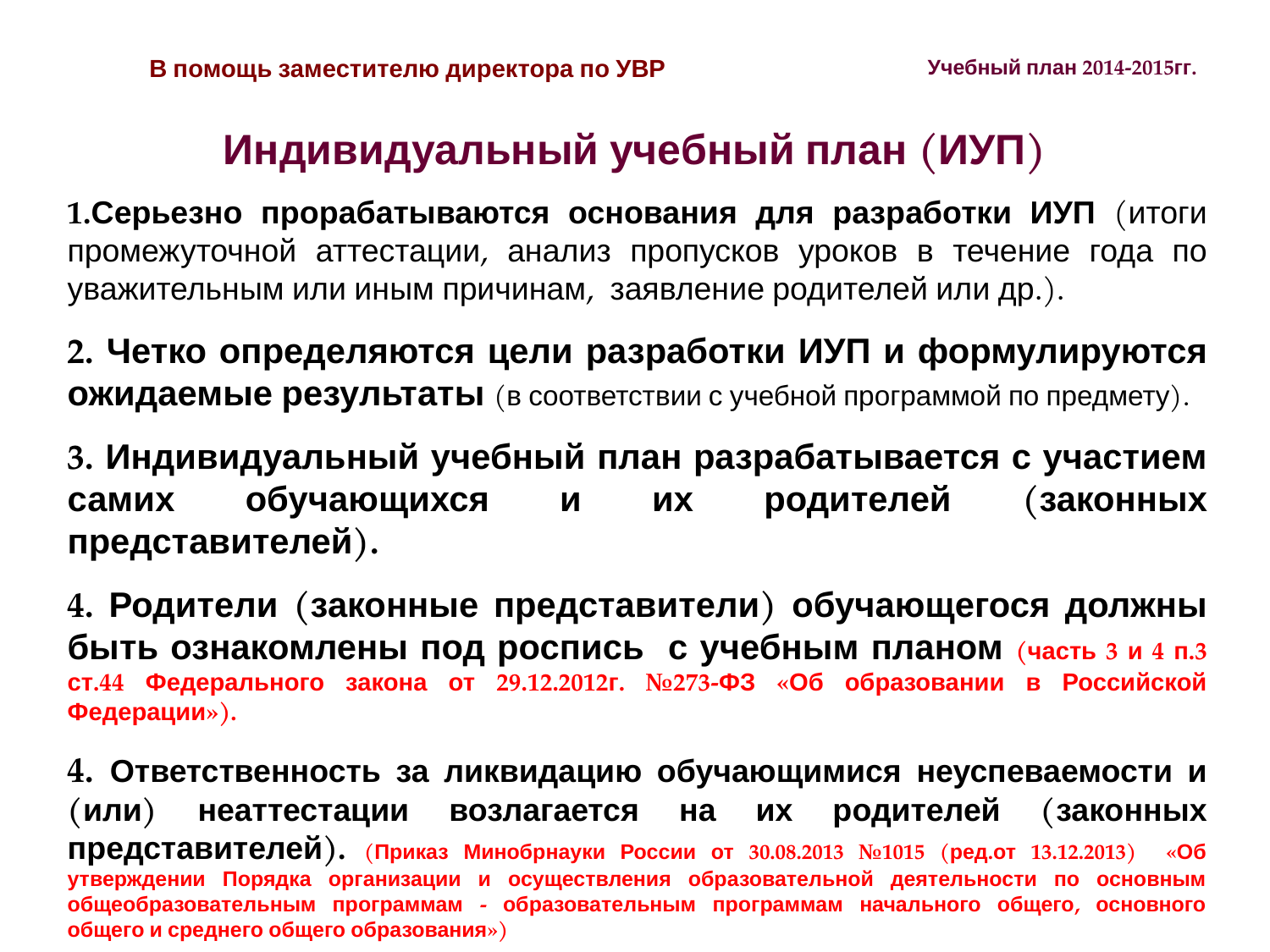

В помощь заместителю директора по УВР
Учебный план 2014-2015гг.
Индивидуальный учебный план (ИУП)
1.Серьезно прорабатываются основания для разработки ИУП (итоги промежуточной аттестации, анализ пропусков уроков в течение года по уважительным или иным причинам,  заявление родителей или др.).
2. Четко определяются цели разработки ИУП и формулируются ожидаемые результаты (в соответствии с учебной программой по предмету).
3. Индивидуальный учебный план разрабатывается с участием самих обучающихся и их родителей (законных представителей).
4. Родители (законные представители) обучающегося должны быть ознакомлены под роспись  с учебным планом (часть 3 и 4 п.3 ст.44 Федерального закона от 29.12.2012г. №273-ФЗ «Об образовании в Российской Федерации»).
4. Ответственность за ликвидацию обучающимися неуспеваемости и (или) неаттестации возлагается на их родителей (законных представителей). (Приказ Минобрнауки России от 30.08.2013 №1015 (ред.от 13.12.2013)  «Об утверждении Порядка организации и осуществления образовательной деятельности по основным общеобразовательным программам - образовательным программам начального общего, основного общего и среднего общего образования»)